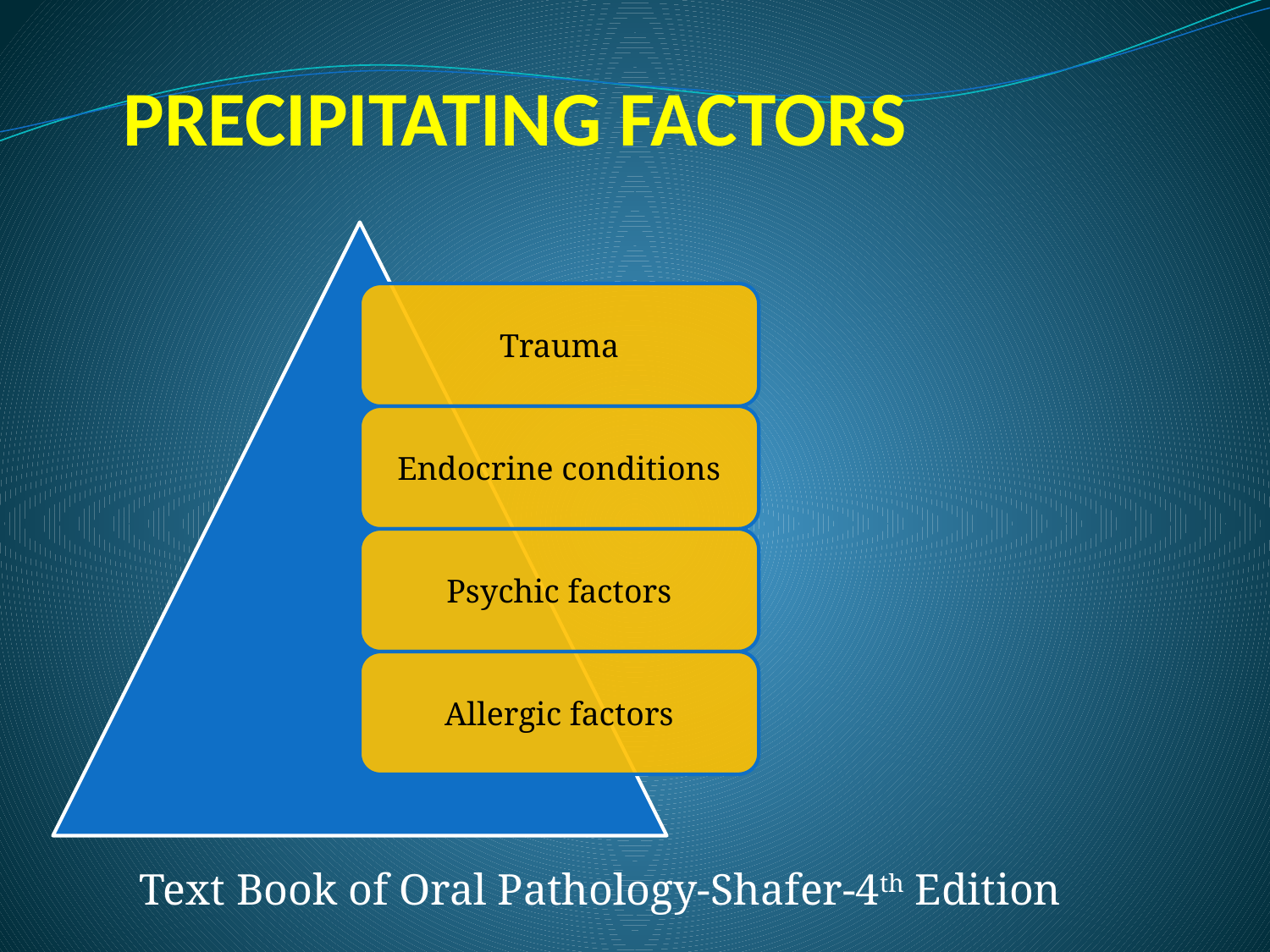

# PRECIPITATING FACTORS
Endocrine conditions
Psychic factors
Allergic factors
Trauma
Text Book of Oral Pathology-Shafer-4th Edition